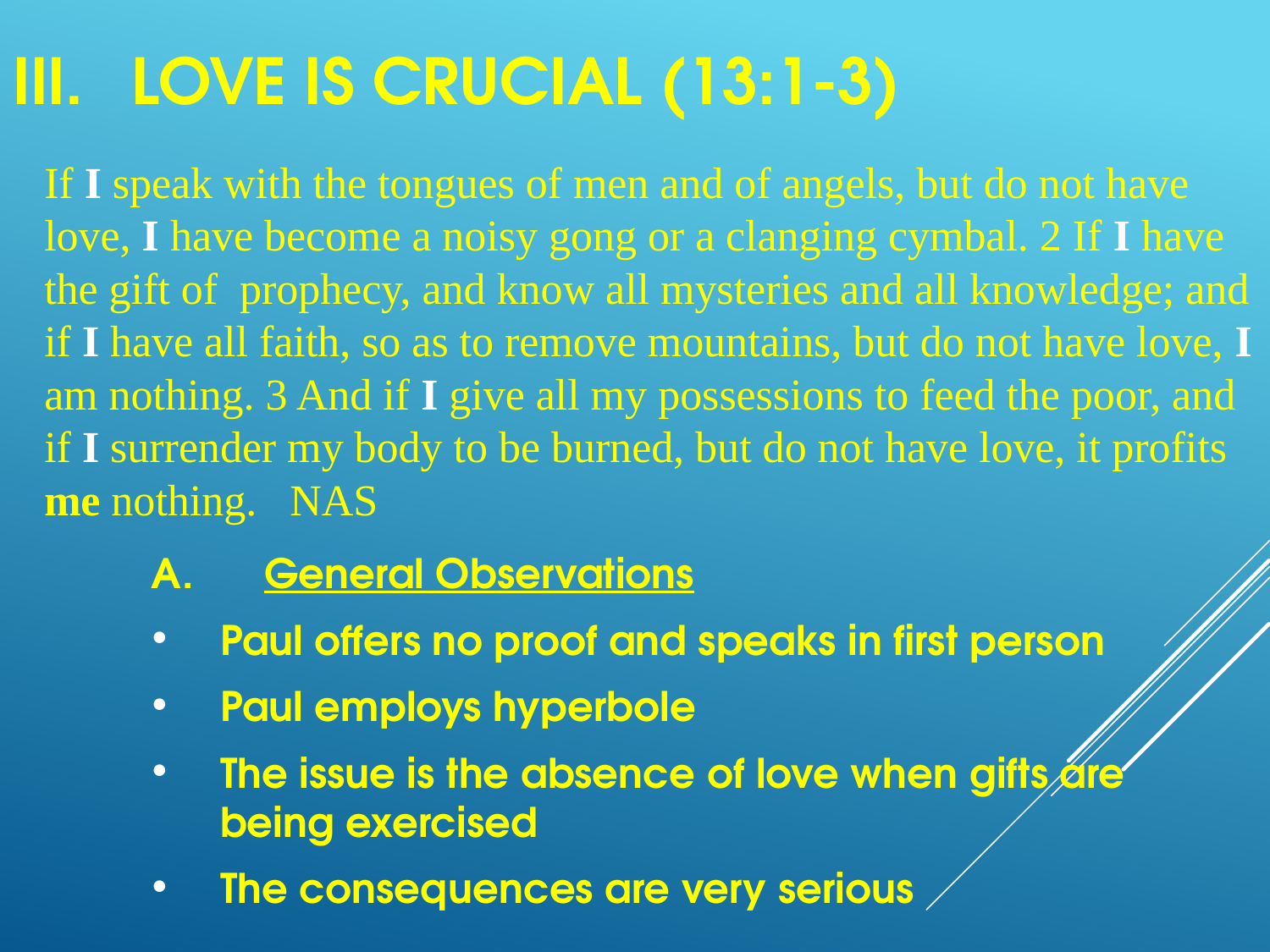

Iii.	Love is crucial (13:1-3)
If I speak with the tongues of men and of angels, but do not have love, I have become a noisy gong or a clanging cymbal. 2 If I have the gift of  prophecy, and know all mysteries and all knowledge; and if I have all faith, so as to remove mountains, but do not have love, I am nothing. 3 And if I give all my possessions to feed the poor, and if I surrender my body to be burned, but do not have love, it profits me nothing.   NAS
A.	General Observations
Paul offers no proof and speaks in first person
Paul employs hyperbole
The issue is the absence of love when gifts are being exercised
The consequences are very serious